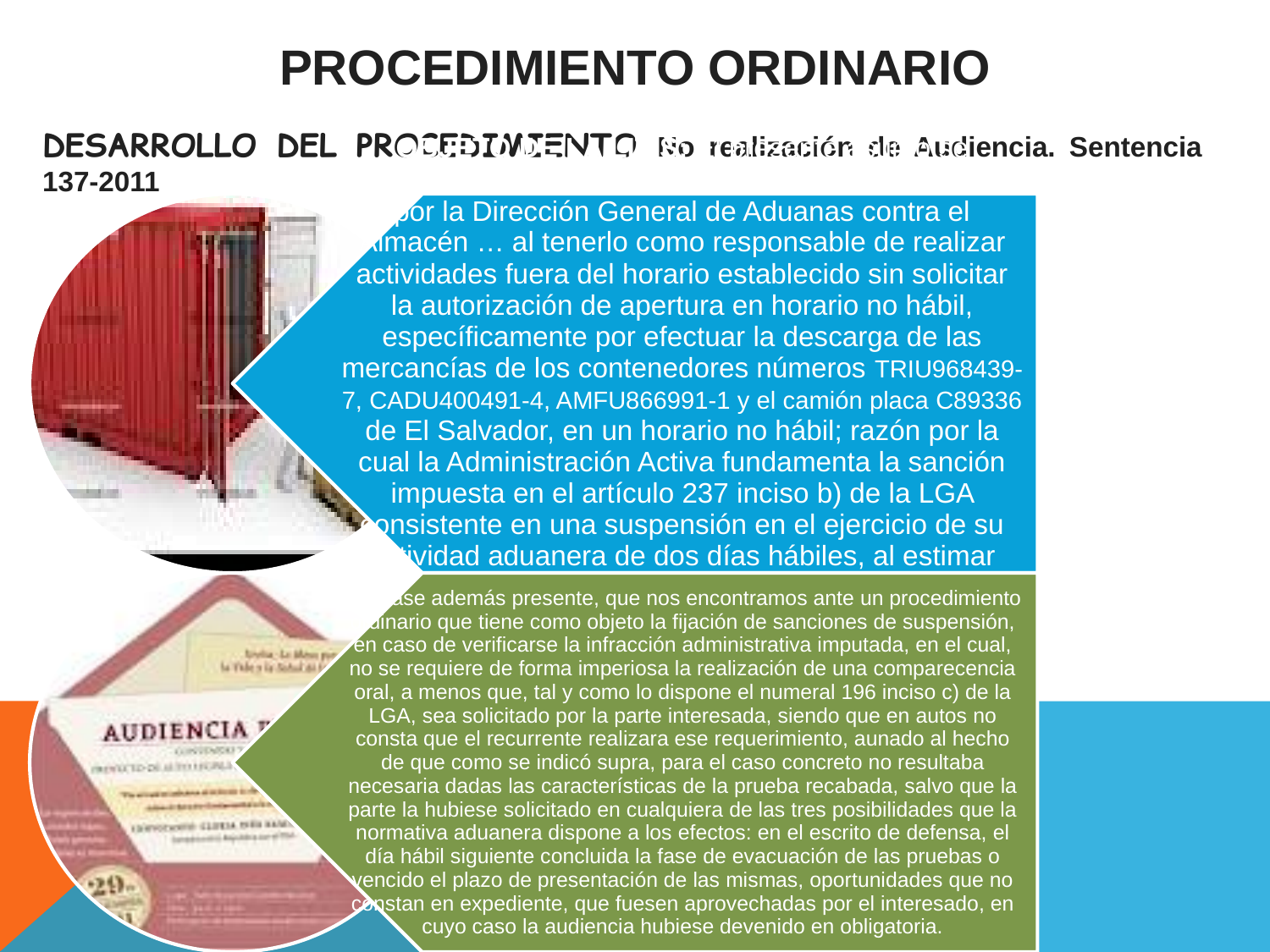

PROCEDIMIENTO ORDINARIO
DESARROLLO DEL PROCEDIMIENTO No realización de Audiencia. Sentencia 137-2011